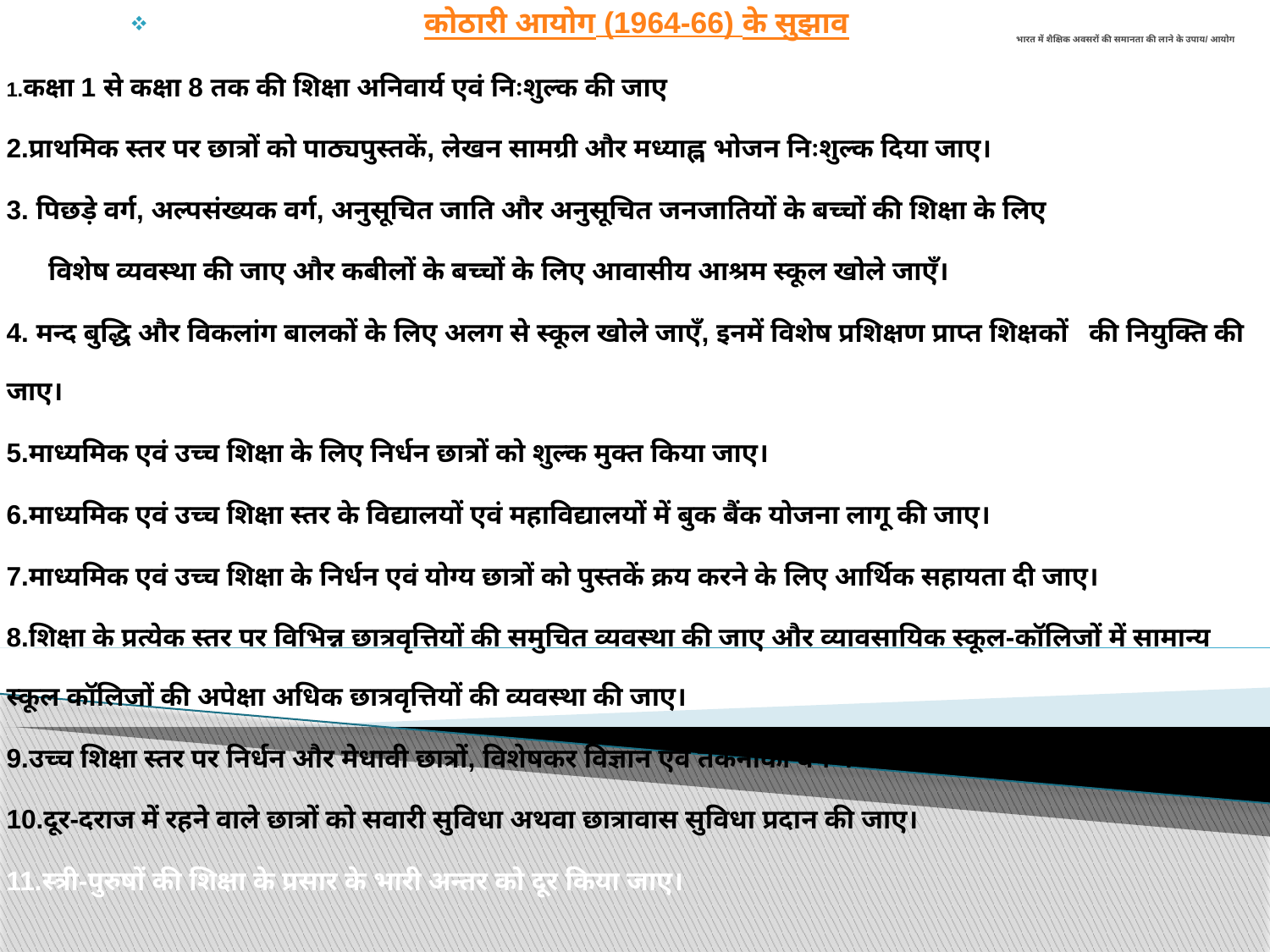

कोठारी आयोग (1964-66) के सुझाव
1.कक्षा 1 से कक्षा 8 तक की शिक्षा अनिवार्य एवं निःशुल्क की जाए
2.प्राथमिक स्तर पर छात्रों को पाठ्यपुस्तकें, लेखन सामग्री और मध्याह्न भोजन निःशुल्क दिया जाए।
3. पिछड़े वर्ग, अल्पसंख्यक वर्ग, अनुसूचित जाति और अनुसूचित जनजातियों के बच्चों की शिक्षा के लिए
      विशेष व्यवस्था की जाए और कबीलों के बच्चों के लिए आवासीय आश्रम स्कूल खोले जाएँ।
4. मन्द बुद्धि और विकलांग बालकों के लिए अलग से स्कूल खोले जाएँ, इनमें विशेष प्रशिक्षण प्राप्त शिक्षकों   की नियुक्ति की  जाए।
5.माध्यमिक एवं उच्च शिक्षा के लिए निर्धन छात्रों को शुल्क मुक्त किया जाए।
6.माध्यमिक एवं उच्च शिक्षा स्तर के विद्यालयों एवं महाविद्यालयों में बुक बैंक योजना लागू की जाए।
7.माध्यमिक एवं उच्च शिक्षा के निर्धन एवं योग्य छात्रों को पुस्तकें क्रय करने के लिए आर्थिक सहायता दी जाए।
8.शिक्षा के प्रत्येक स्तर पर विभिन्न छात्रवृत्तियों की समुचित व्यवस्था की जाए और व्यावसायिक स्कूल-कॉलिजों में सामान्य स्कूल कॉलिजों की अपेक्षा अधिक छात्रवृत्तियों की व्यवस्था की जाए।
9.उच्च शिक्षा स्तर पर निर्धन और मेधावी छात्रों, विशेषकर विज्ञान एवं तकनीकी वर्ग के छात्रों को छात्रवृत्तियाँ दी जाएँ।
10.दूर-दराज में रहने वाले छात्रों को सवारी सुविधा अथवा छात्रावास सुविधा प्रदान की जाए।
11.स्त्री-पुरुषों की शिक्षा के प्रसार के भारी अन्तर को दूर किया जाए।

# भारत में शैक्षिक अवसरों की समानता की लाने के उपाय/ आयोग